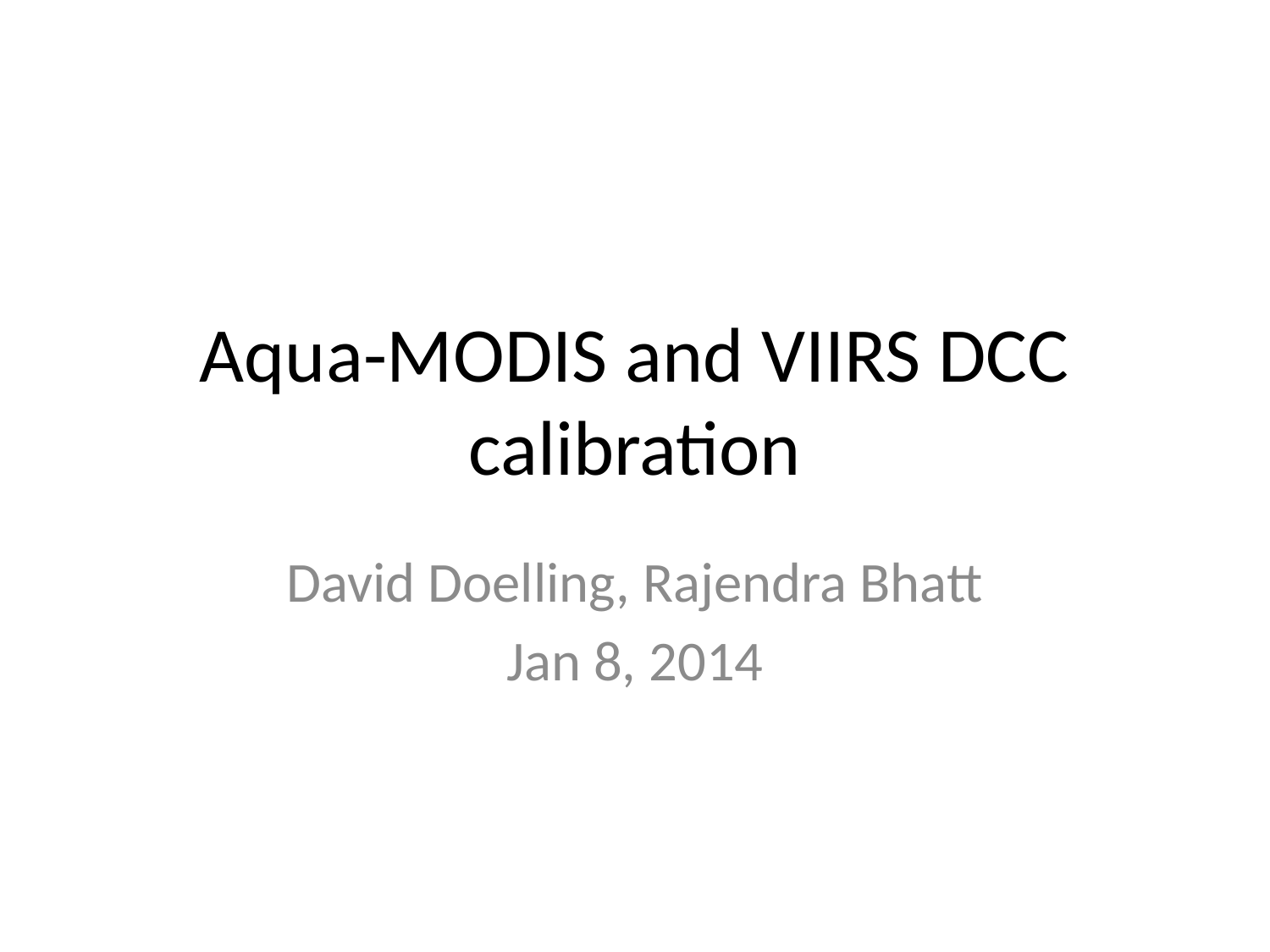

# Aqua-MODIS and VIIRS DCC calibration
David Doelling, Rajendra Bhatt
Jan 8, 2014